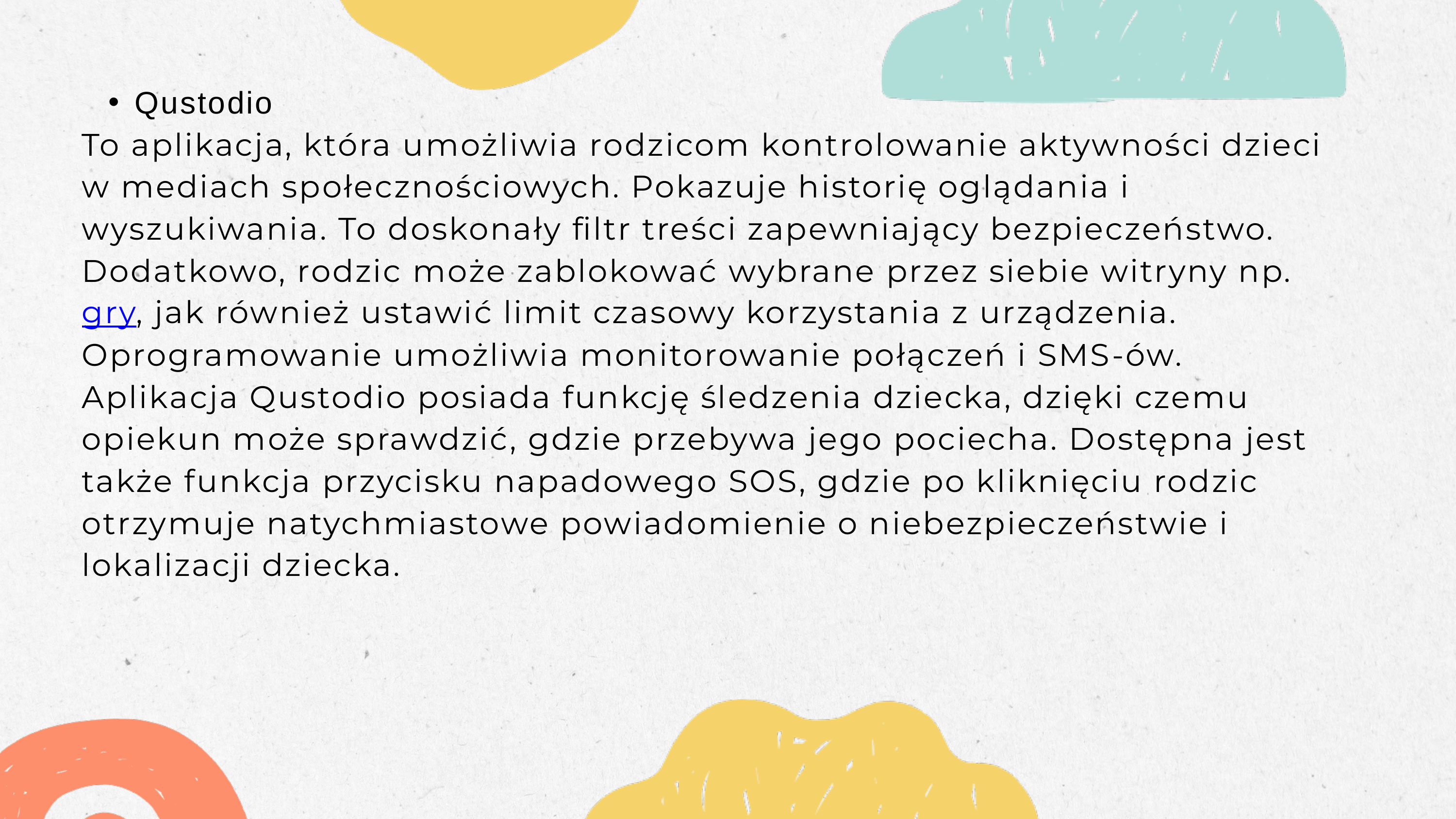

Qustodio
To aplikacja, która umożliwia rodzicom kontrolowanie aktywności dzieci w mediach społecznościowych. Pokazuje historię oglądania i wyszukiwania. To doskonały filtr treści zapewniający bezpieczeństwo. Dodatkowo, rodzic może zablokować wybrane przez siebie witryny np. gry, jak również ustawić limit czasowy korzystania z urządzenia.
Oprogramowanie umożliwia monitorowanie połączeń i SMS-ów. Aplikacja Qustodio posiada funkcję śledzenia dziecka, dzięki czemu opiekun może sprawdzić, gdzie przebywa jego pociecha. Dostępna jest także funkcja przycisku napadowego SOS, gdzie po kliknięciu rodzic otrzymuje natychmiastowe powiadomienie o niebezpieczeństwie i lokalizacji dziecka.